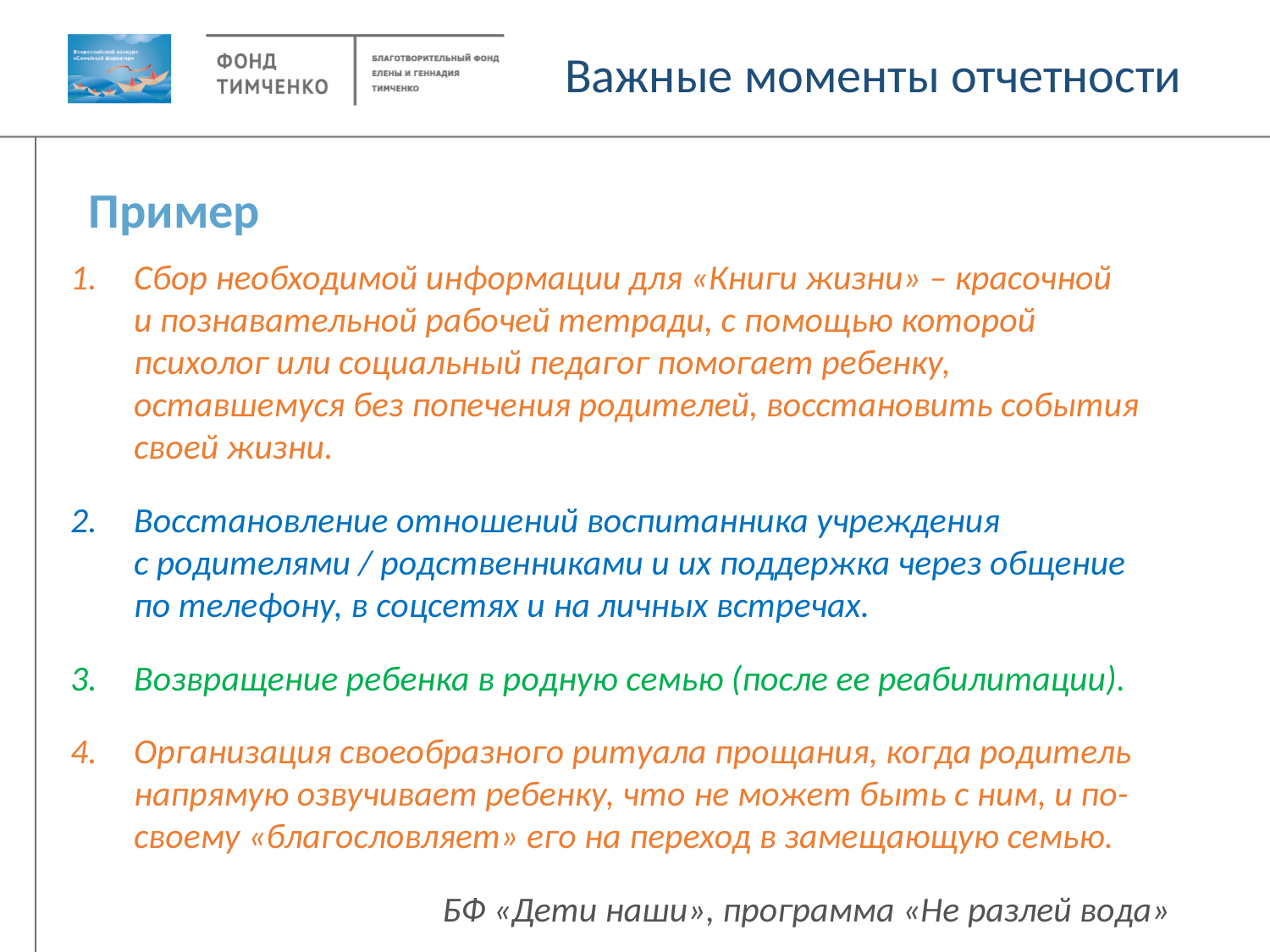

Важные моменты отчетности
Пример
Сбор необходимой информации для «Книги жизни» – красочной и познавательной рабочей тетради, с помощью которой психолог или социальный педагог помогает ребенку, оставшемуся без попечения родителей, восстановить события своей жизни.
Восстановление отношений воспитанника учреждения с родителями / родственниками и их поддержка через общение по телефону, в соцсетях и на личных встречах.
Возвращение ребенка в родную семью (после ее реабилитации).
Организация своеобразного ритуала прощания, когда родитель напрямую озвучивает ребенку, что не может быть с ним, и по-своему «благословляет» его на переход в замещающую семью.
БФ «Дети наши», программа «Не разлей вода»